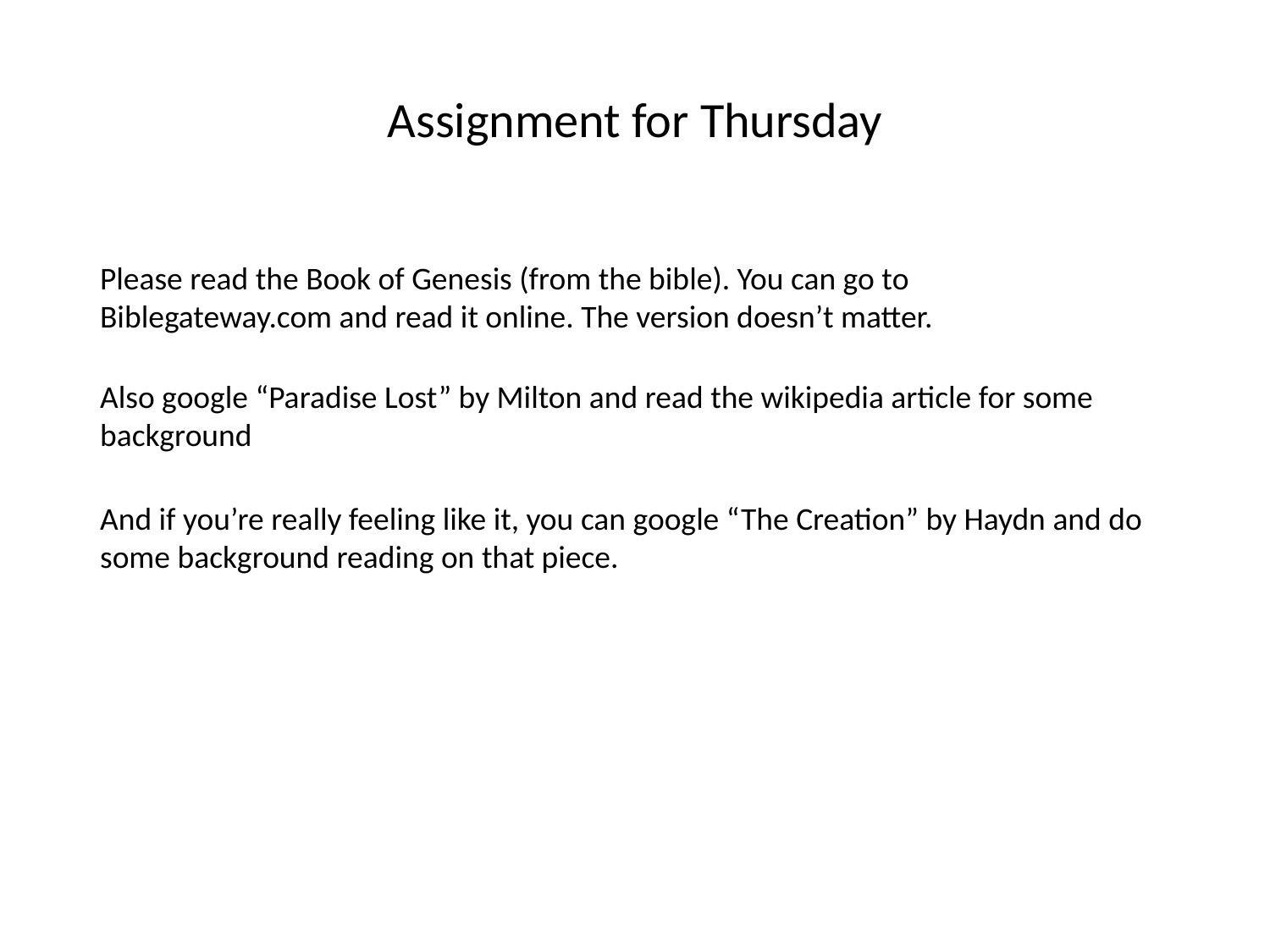

# Assignment for Thursday
Please read the Book of Genesis (from the bible). You can go to Biblegateway.com and read it online. The version doesn’t matter.
Also google “Paradise Lost” by Milton and read the wikipedia article for some background
And if you’re really feeling like it, you can google “The Creation” by Haydn and do some background reading on that piece.